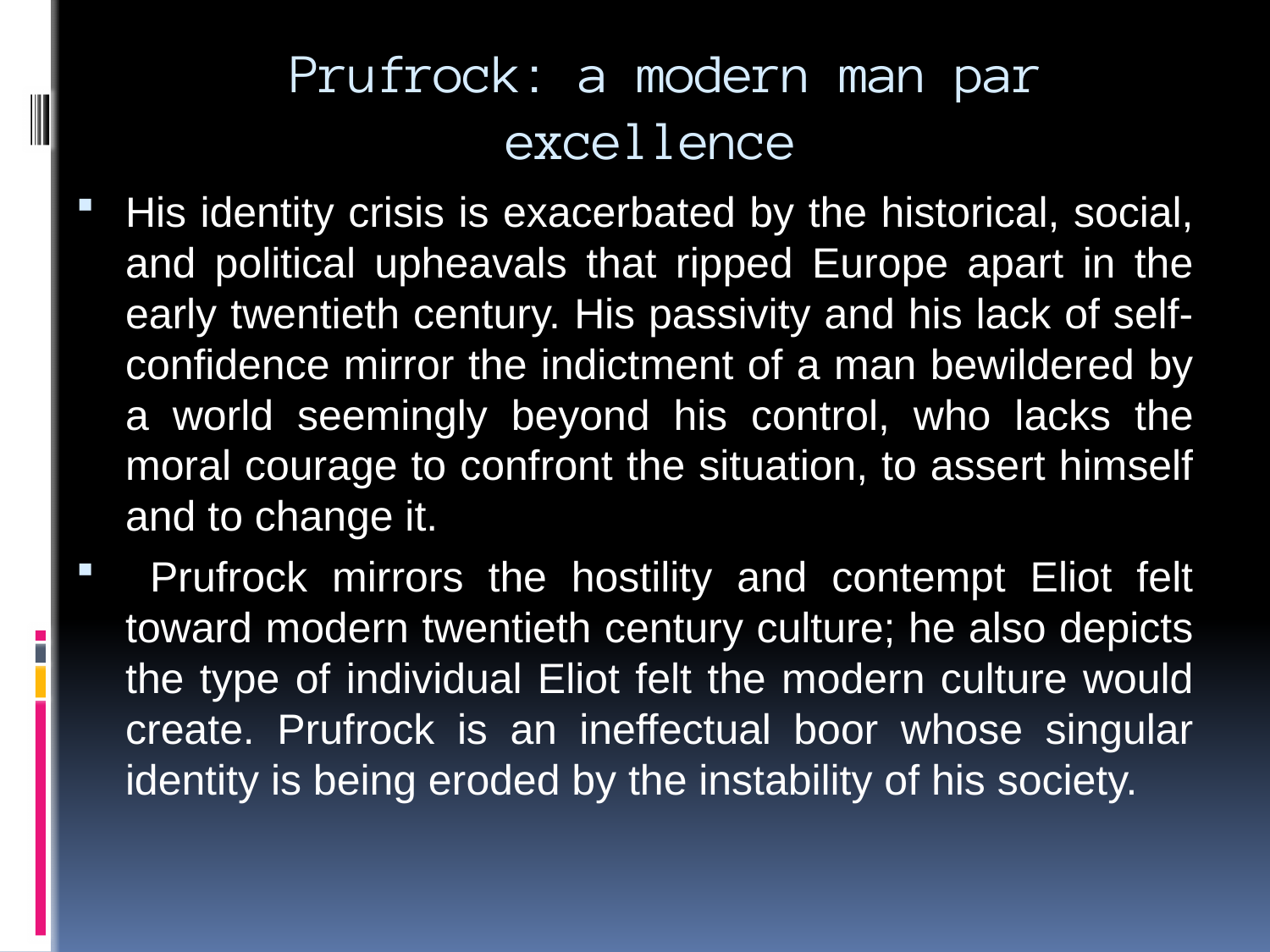

# Prufrock: a modern man par excellence
His identity crisis is exacerbated by the historical, social, and political upheavals that ripped Europe apart in the early twentieth century. His passivity and his lack of self-confidence mirror the indictment of a man bewildered by a world seemingly beyond his control, who lacks the moral courage to confront the situation, to assert himself and to change it.
 Prufrock mirrors the hostility and contempt Eliot felt toward modern twentieth century culture; he also depicts the type of individual Eliot felt the modern culture would create. Prufrock is an ineffectual boor whose singular identity is being eroded by the instability of his society.